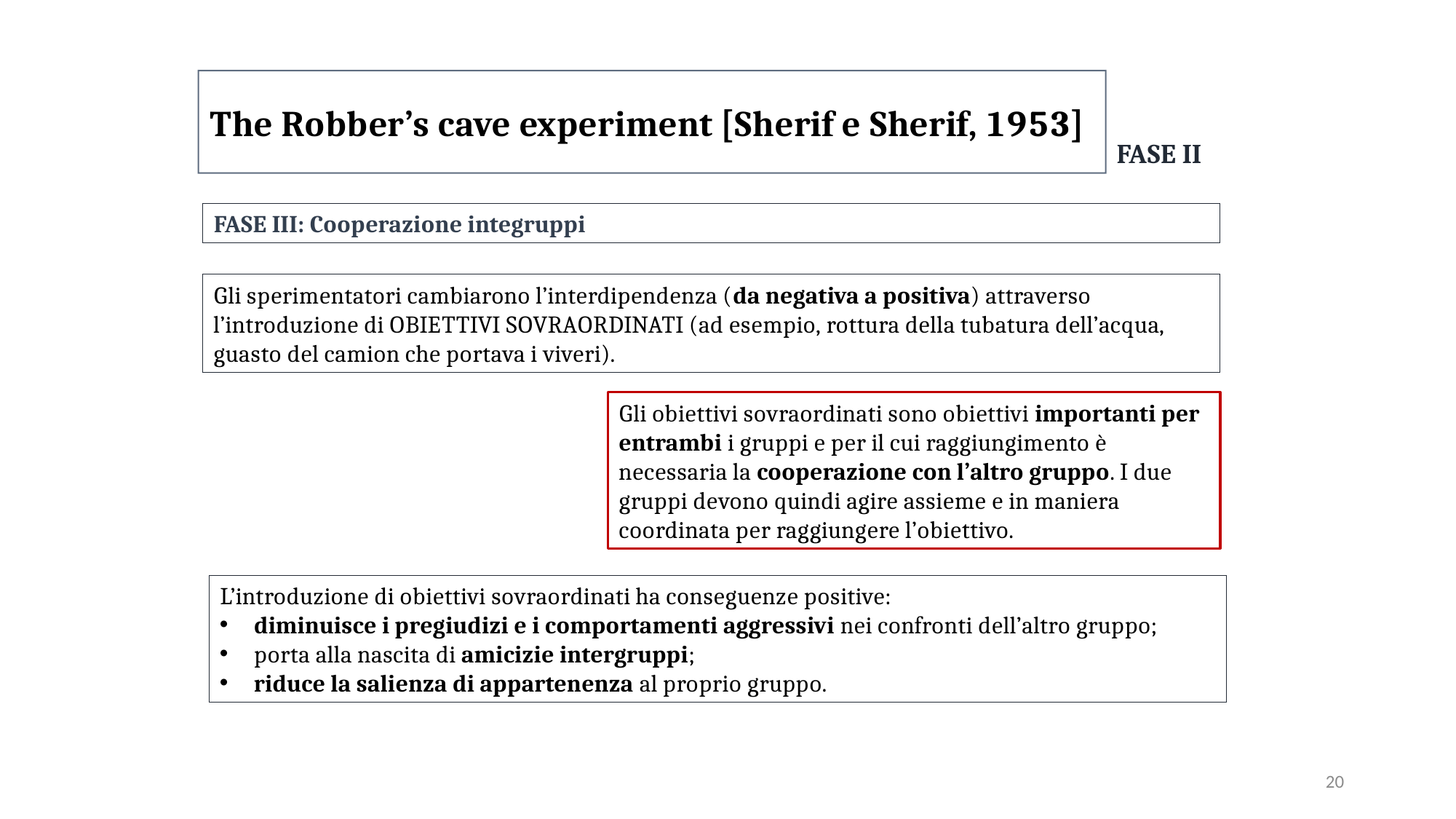

The Robber’s cave experiment [Sherif e Sherif, 1953]
FASE II
FASE III: Cooperazione integruppi
Gli sperimentatori cambiarono l’interdipendenza (da negativa a positiva) attraverso l’introduzione di OBIETTIVI SOVRAORDINATI (ad esempio, rottura della tubatura dell’acqua, guasto del camion che portava i viveri).
Gli obiettivi sovraordinati sono obiettivi importanti per entrambi i gruppi e per il cui raggiungimento è necessaria la cooperazione con l’altro gruppo. I due gruppi devono quindi agire assieme e in maniera coordinata per raggiungere l’obiettivo.
L’introduzione di obiettivi sovraordinati ha conseguenze positive:
diminuisce i pregiudizi e i comportamenti aggressivi nei confronti dell’altro gruppo;
porta alla nascita di amicizie intergruppi;
riduce la salienza di appartenenza al proprio gruppo.
20